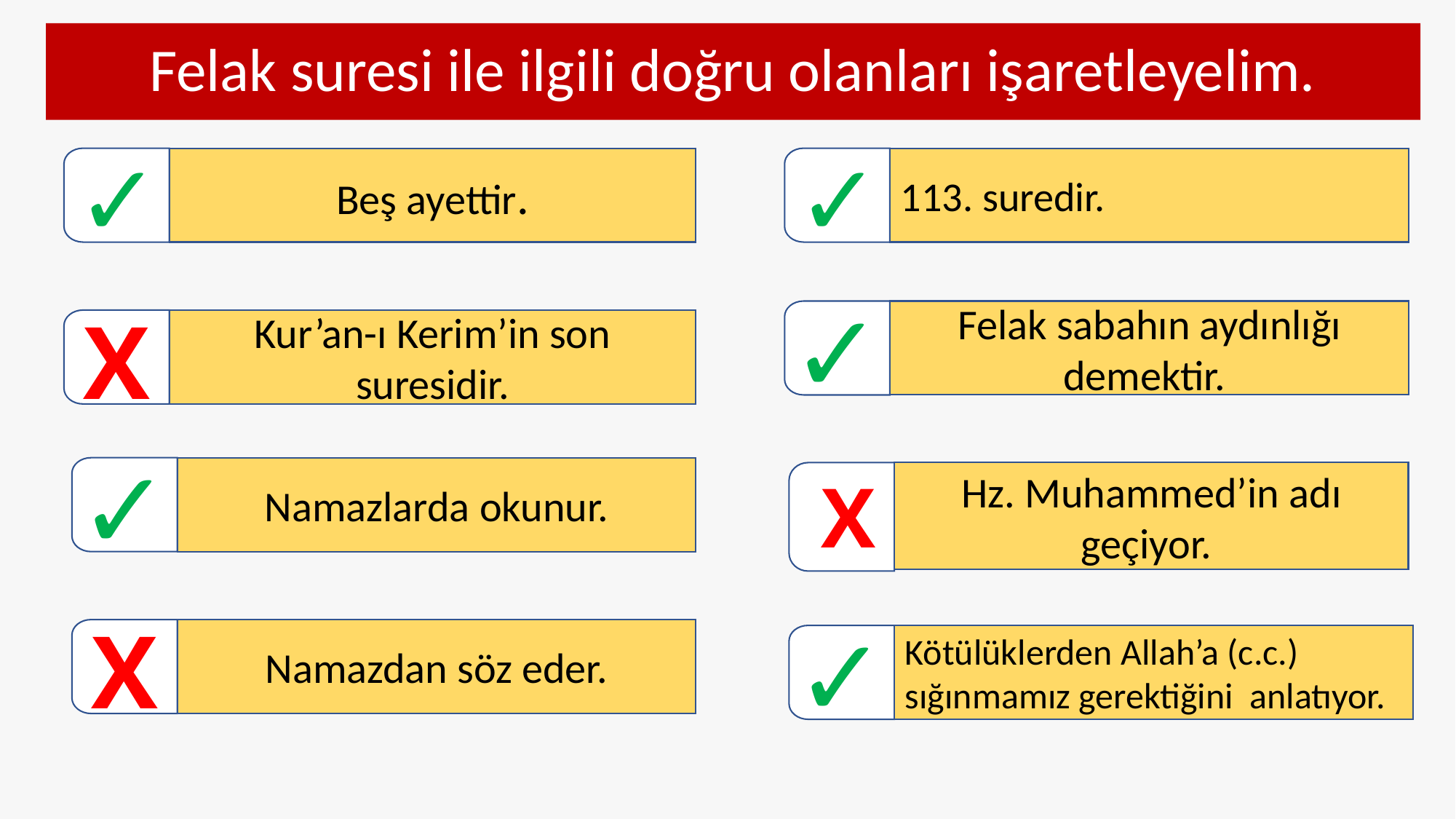

Felak suresi ile ilgili doğru olanları işaretleyelim.
✓
✓

Beş ayettir.

113. suredir.
✓
X

Felak sabahın aydınlığı demektir.

Kur’an-ı Kerim’in son suresidir.
✓

Namazlarda okunur.
X

Hz. Muhammed’in adı geçiyor.
✓
X

Namazdan söz eder.

Kötülüklerden Allah’a (c.c.) sığınmamız gerektiğini  anlatıyor.